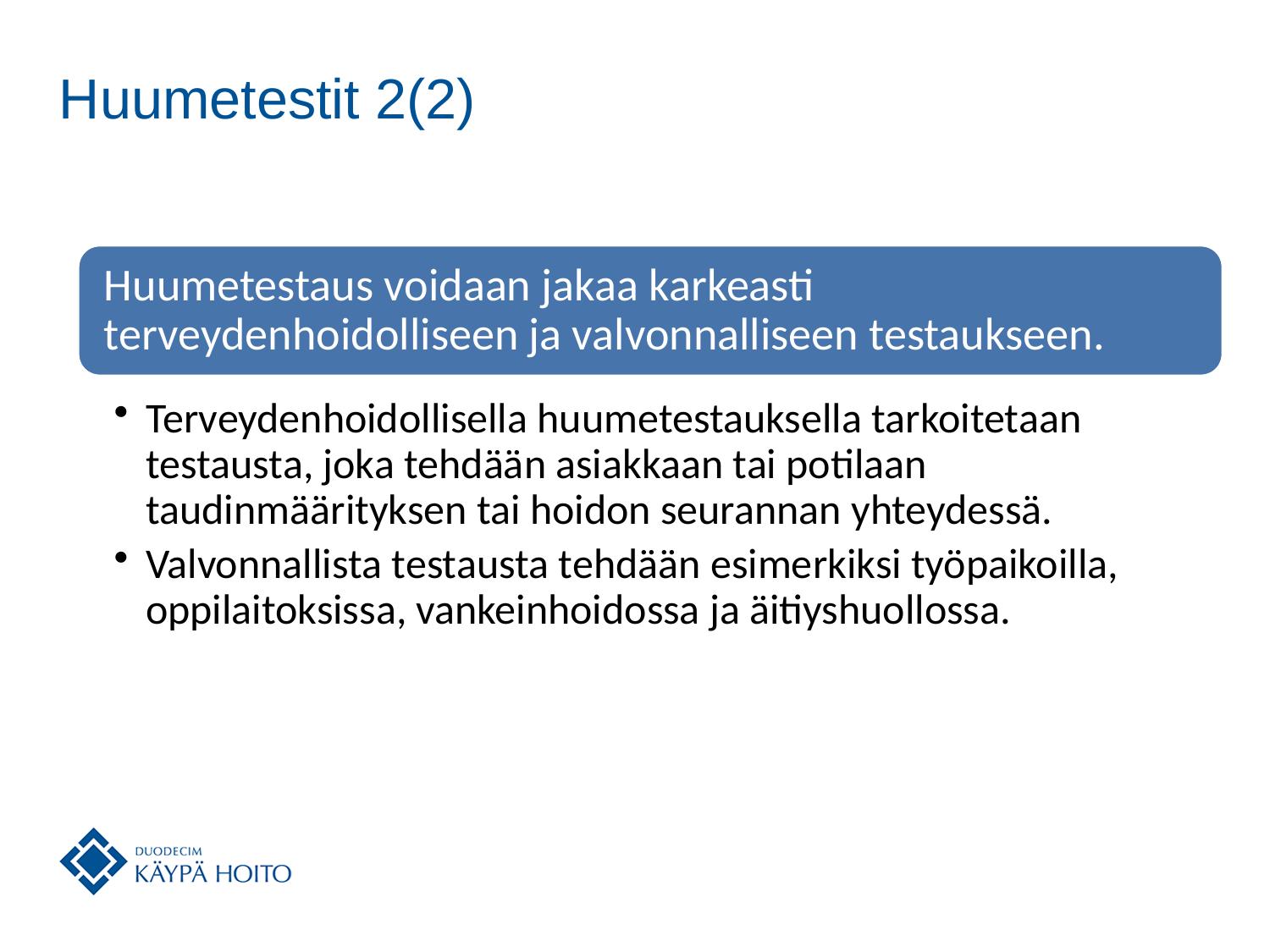

# Huumetestit 2(2)
Huumetestaus voidaan jakaa karkeasti terveydenhoidolliseen ja valvonnalliseen testaukseen.
Terveydenhoidollisella huumetestauksella tarkoitetaan testausta, joka tehdään asiakkaan tai potilaan taudinmäärityksen tai hoidon seurannan yhteydessä.
Valvonnallista testausta tehdään esimerkiksi työpaikoilla, oppilaitoksissa, vankeinhoidossa ja äitiyshuollossa.